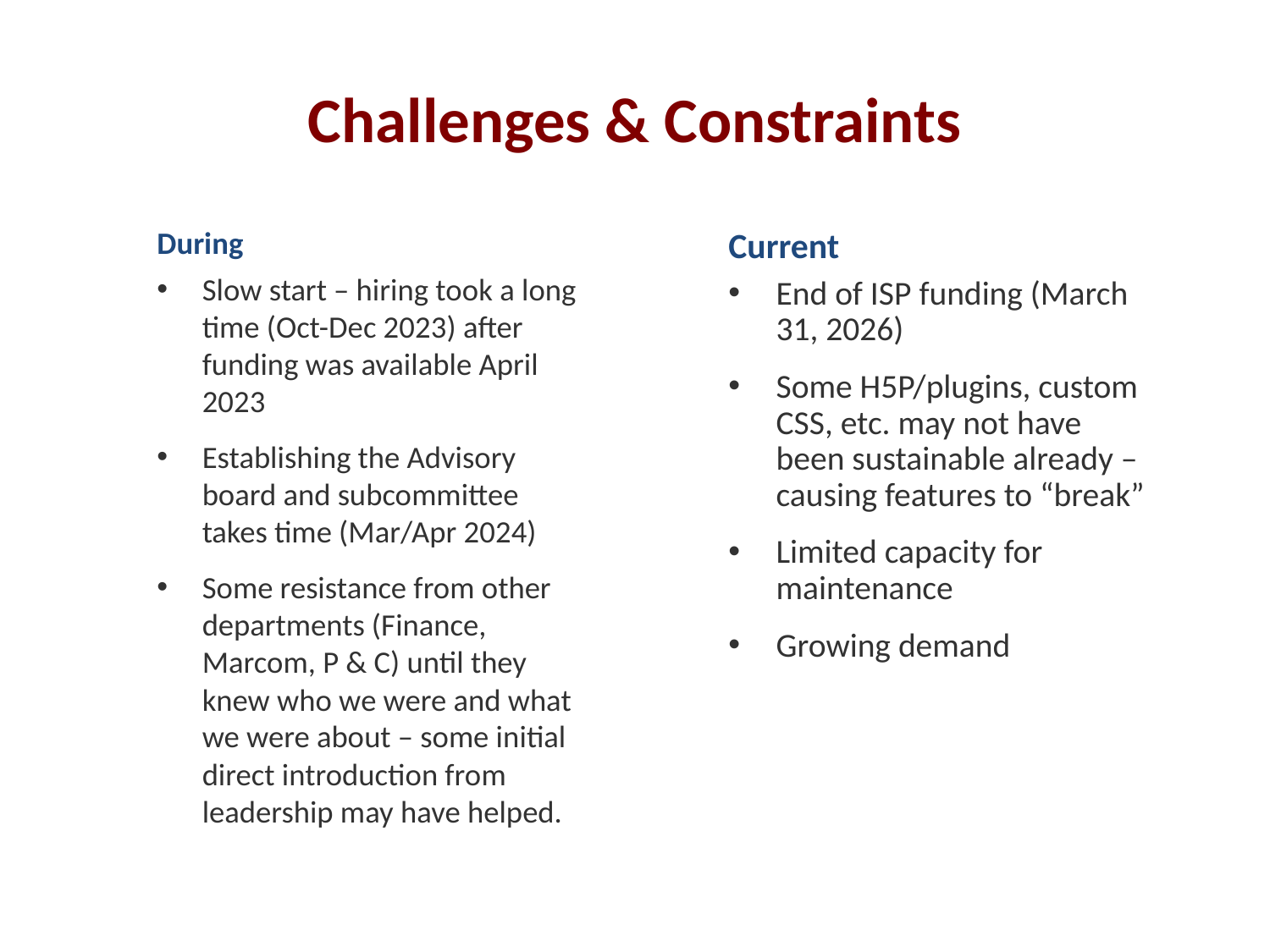

# Challenges & Constraints
During
Slow start – hiring took a long time (Oct-Dec 2023) after funding was available April 2023
Establishing the Advisory board and subcommittee takes time (Mar/Apr 2024)
Some resistance from other departments (Finance, Marcom, P & C) until they knew who we were and what we were about – some initial direct introduction from leadership may have helped.
Current
End of ISP funding (March 31, 2026)
Some H5P/plugins, custom CSS, etc. may not have been sustainable already – causing features to “break”
Limited capacity for maintenance
Growing demand